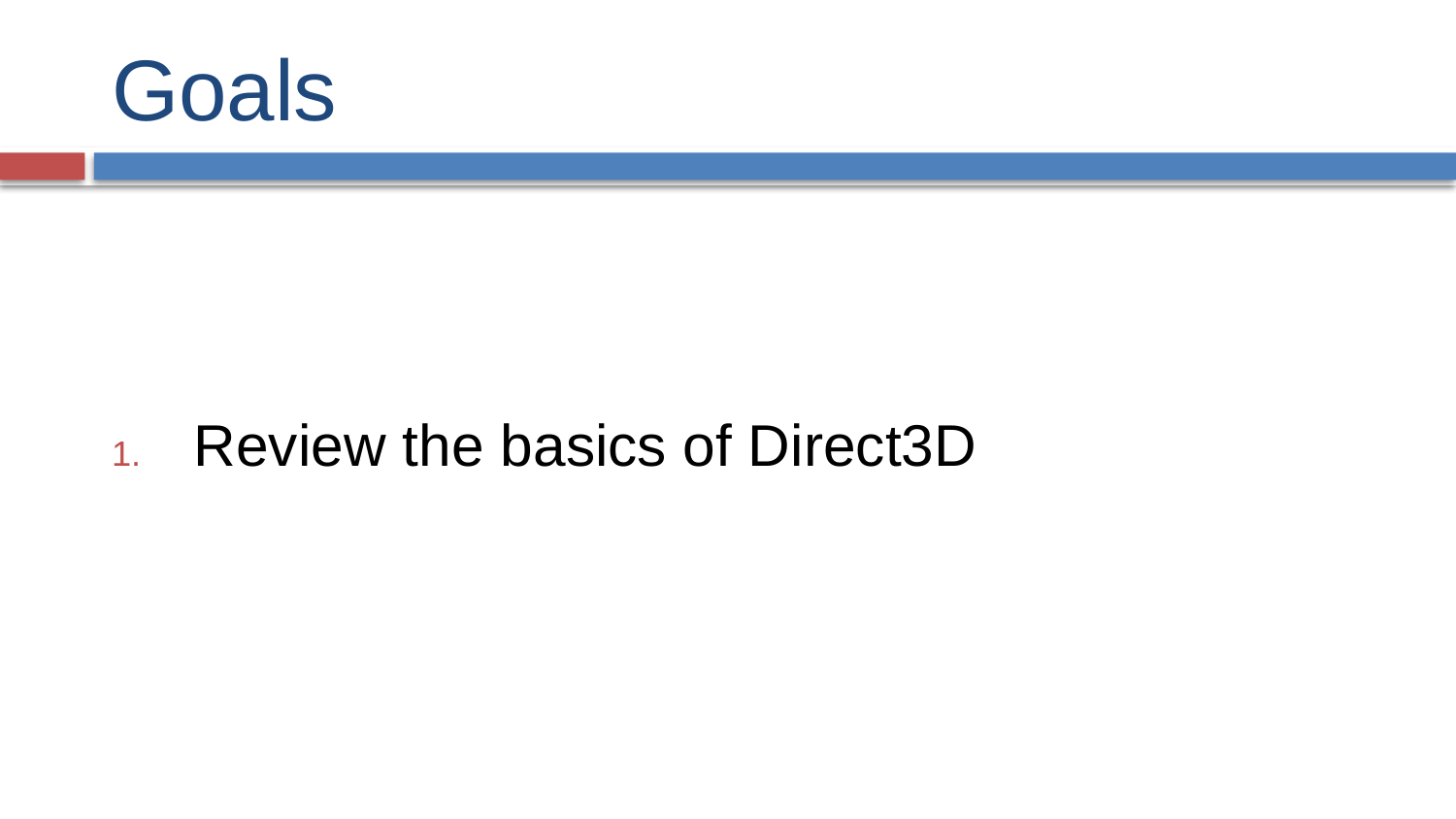

# Goals
Review the basics of Direct3D